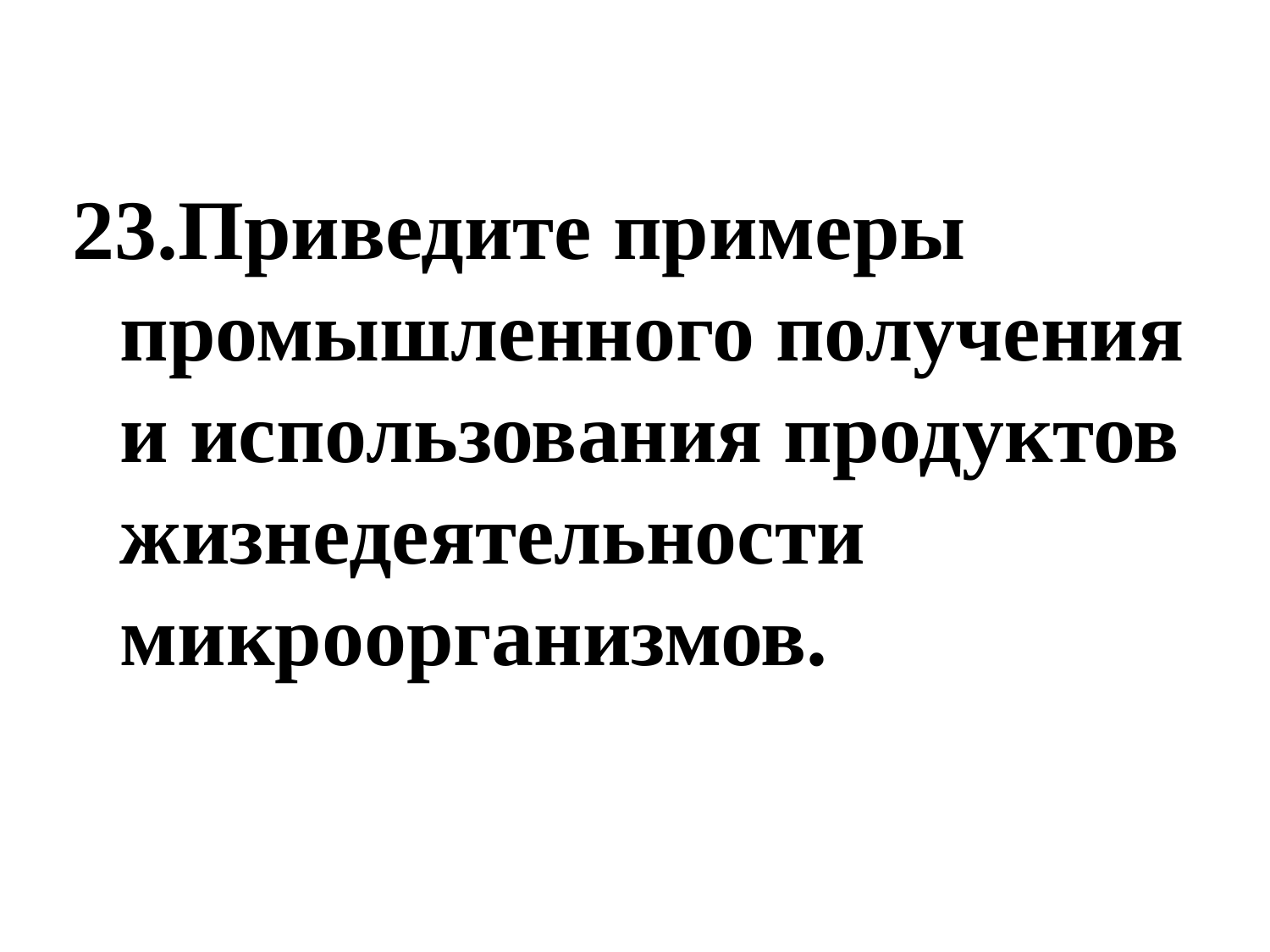

23.Приведите примеры промышленного получения и использования продуктов жизнедеятельности микроорганизмов.